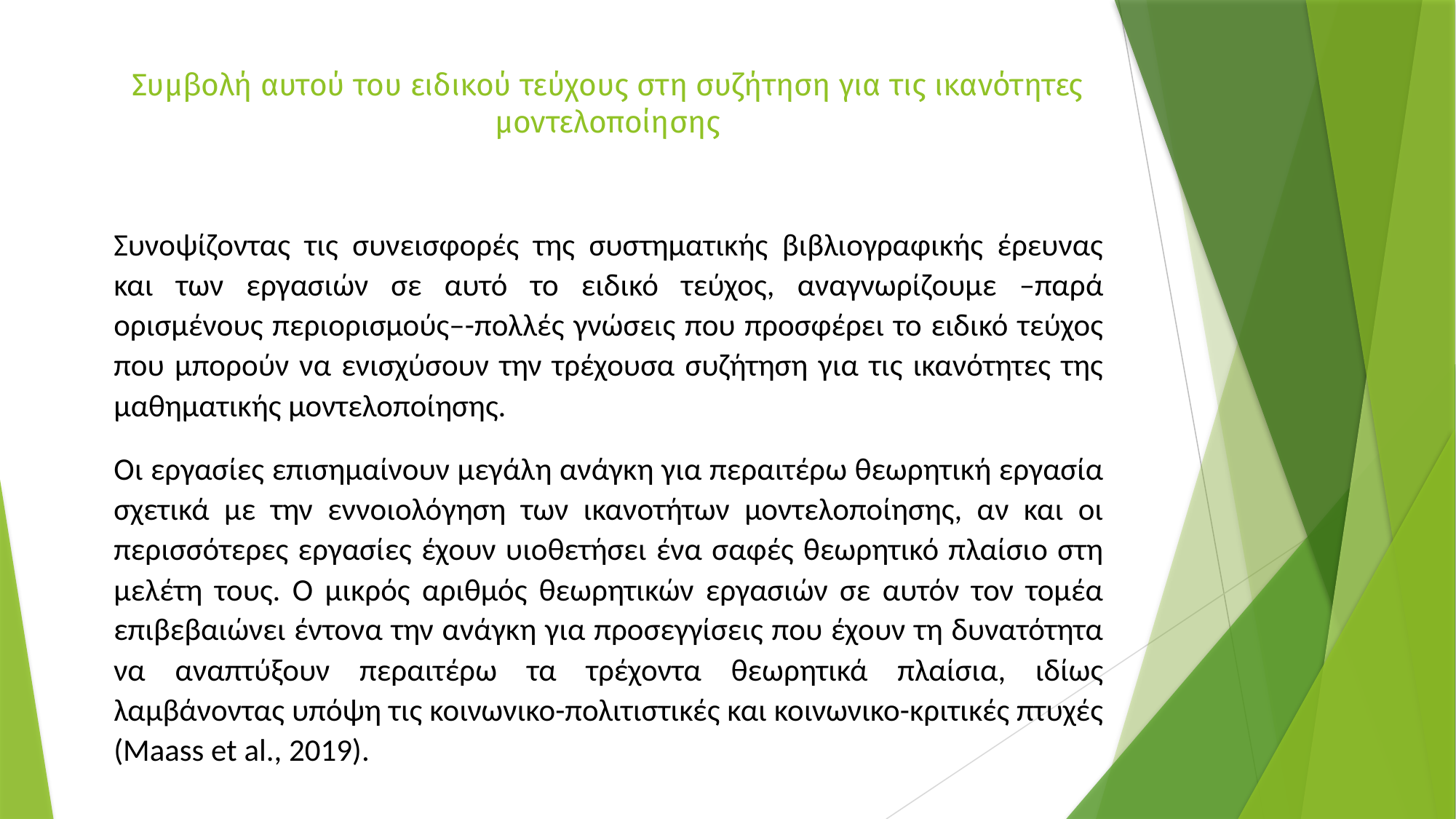

# Συμβολή αυτού του ειδικού τεύχους στη συζήτηση για τις ικανότητες μοντελοποίησης
Συνοψίζοντας τις συνεισφορές της συστηματικής βιβλιογραφικής έρευνας και των εργασιών σε αυτό το ειδικό τεύχος, αναγνωρίζουμε –παρά ορισμένους περιορισμούς–-πολλές γνώσεις που προσφέρει το ειδικό τεύχος που μπορούν να ενισχύσουν την τρέχουσα συζήτηση για τις ικανότητες της μαθηματικής μοντελοποίησης.
Οι εργασίες επισημαίνουν μεγάλη ανάγκη για περαιτέρω θεωρητική εργασία σχετικά με την εννοιολόγηση των ικανοτήτων μοντελοποίησης, αν και οι περισσότερες εργασίες έχουν υιοθετήσει ένα σαφές θεωρητικό πλαίσιο στη μελέτη τους. Ο μικρός αριθμός θεωρητικών εργασιών σε αυτόν τον τομέα επιβεβαιώνει έντονα την ανάγκη για προσεγγίσεις που έχουν τη δυνατότητα να αναπτύξουν περαιτέρω τα τρέχοντα θεωρητικά πλαίσια, ιδίως λαμβάνοντας υπόψη τις κοινωνικο-πολιτιστικές και κοινωνικο-κριτικές πτυχές (Maass et al., 2019).